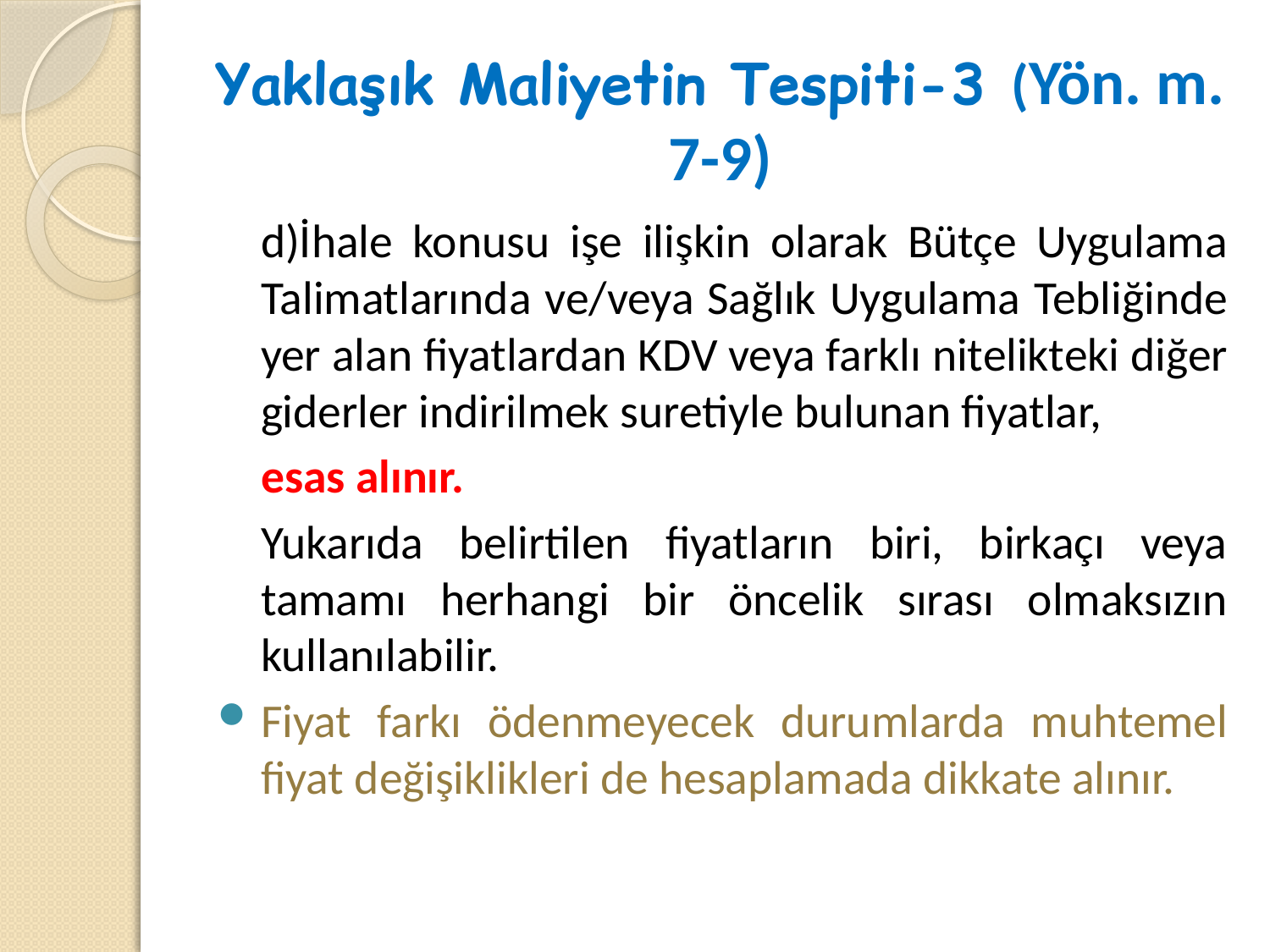

# Yaklaşık Maliyetin Tespiti-3 (Yön. m. 7-9)
		d)İhale konusu işe ilişkin olarak Bütçe Uygulama Talimatlarında ve/veya Sağlık Uygulama Tebliğinde yer alan fiyatlardan KDV veya farklı nitelikteki diğer giderler indirilmek suretiyle bulunan fiyatlar,
	esas alınır.
	Yukarıda belirtilen fiyatların biri, birkaçı veya tamamı herhangi bir öncelik sırası olmaksızın kullanılabilir.
Fiyat farkı ödenmeyecek durumlarda muhtemel fiyat değişiklikleri de hesaplamada dikkate alınır.